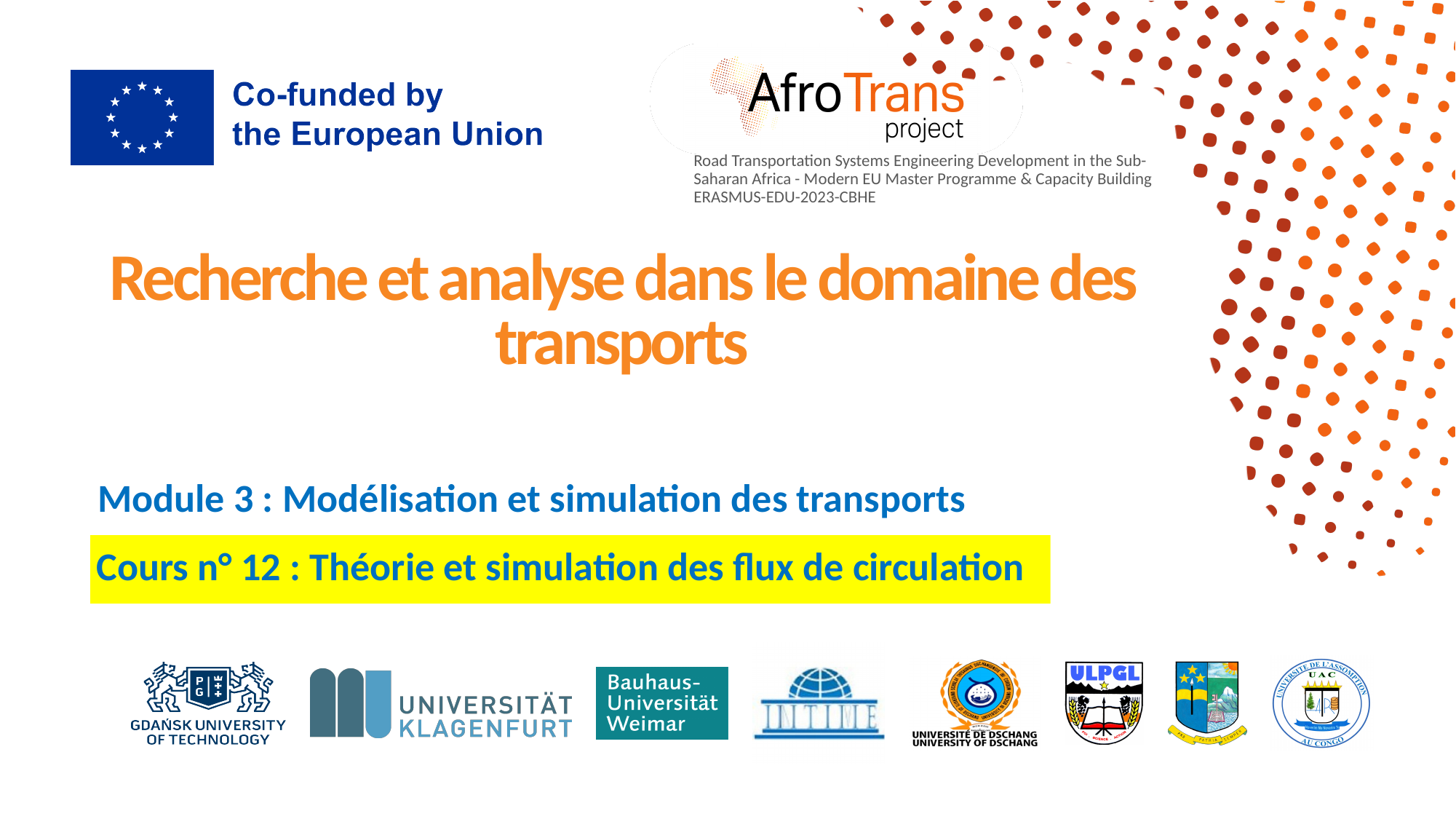

# Recherche et analyse dans le domaine des transports
Module 3 : Modélisation et simulation des transports
Cours n° 12 : Théorie et simulation des flux de circulation